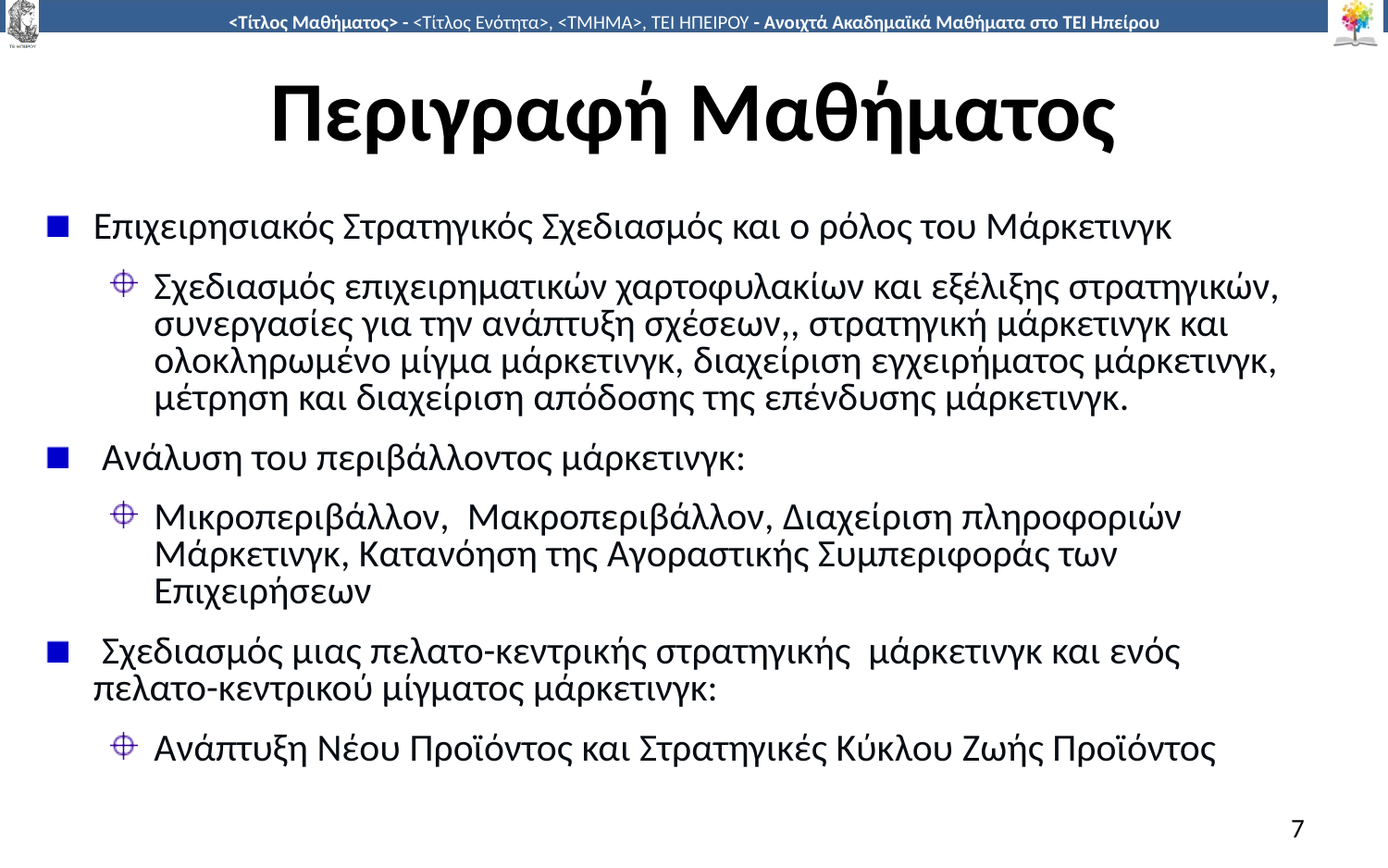

# Περιγραφή Μαθήματος
Επιχειρησιακός Στρατηγικός Σχεδιασμός και ο ρόλος του Μάρκετινγκ
Σχεδιασμός επιχειρηματικών χαρτοφυλακίων και εξέλιξης στρατηγικών, συνεργασίες για την ανάπτυξη σχέσεων,, στρατηγική μάρκετινγκ και ολοκληρωμένο μίγμα μάρκετινγκ, διαχείριση εγχειρήματος μάρκετινγκ, μέτρηση και διαχείριση απόδοσης της επένδυσης μάρκετινγκ.
 Ανάλυση του περιβάλλοντος μάρκετινγκ:
Μικροπεριβάλλον,  Μακροπεριβάλλον, Διαχείριση πληροφοριών Μάρκετινγκ, Κατανόηση της Αγοραστικής Συμπεριφοράς των Επιχειρήσεων
 Σχεδιασμός μιας πελατο-κεντρικής στρατηγικής  μάρκετινγκ και ενός πελατο-κεντρικού μίγματος μάρκετινγκ:
Ανάπτυξη Νέου Προϊόντος και Στρατηγικές Κύκλου Ζωής Προϊόντος

7